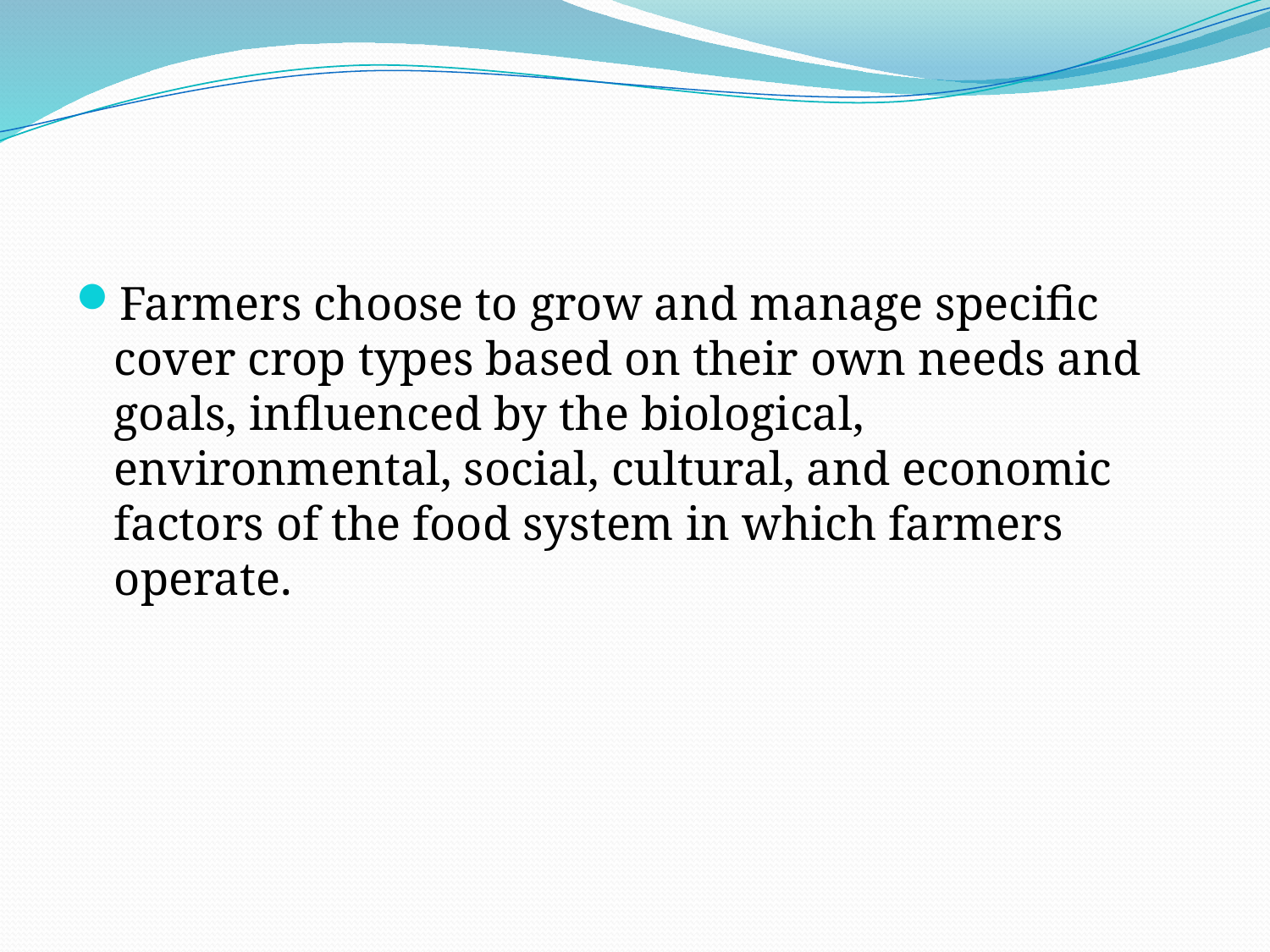

#
Farmers choose to grow and manage specific cover crop types based on their own needs and goals, influenced by the biological, environmental, social, cultural, and economic factors of the food system in which farmers operate.